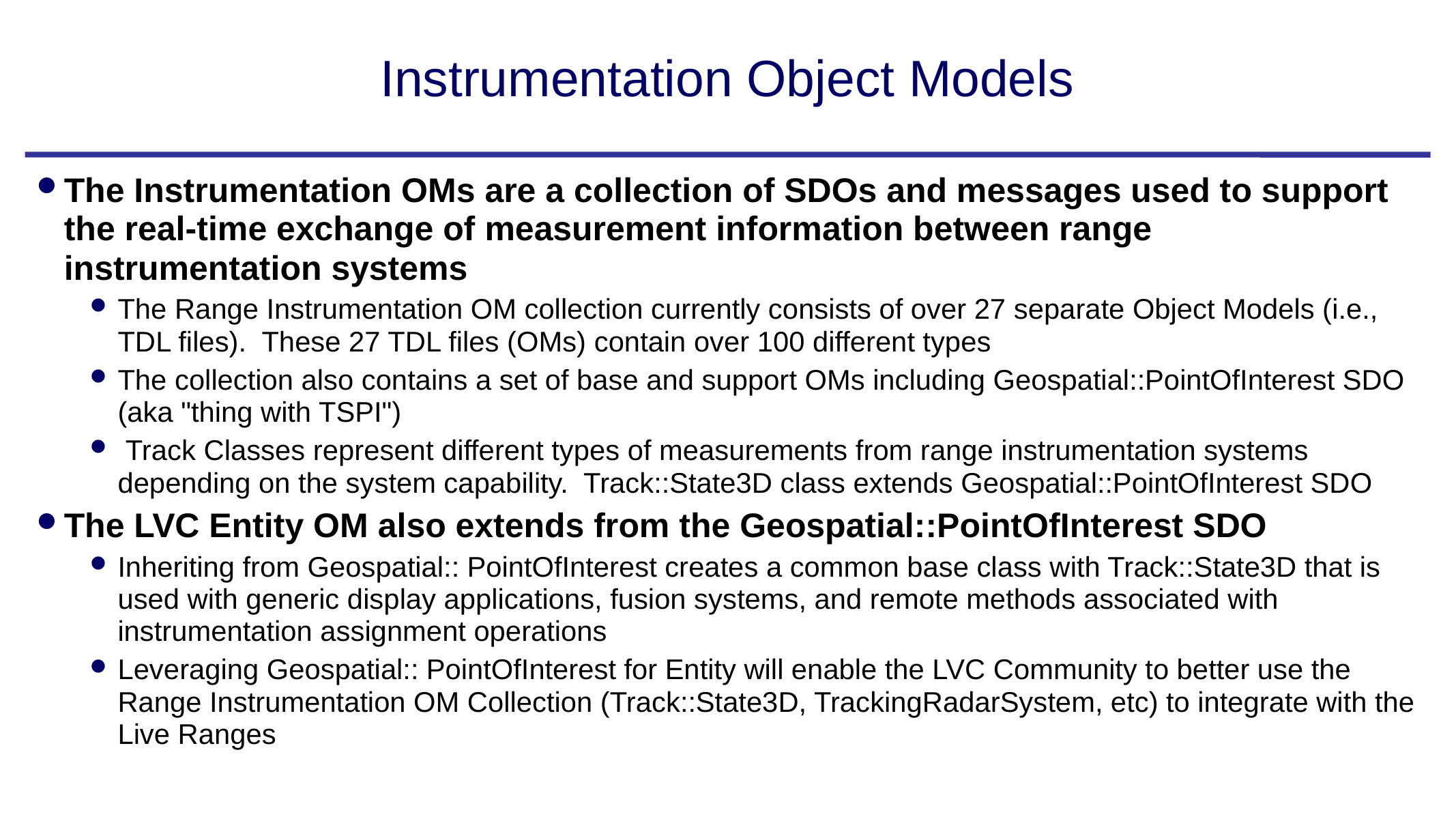

# Instrumentation Object Models
The Instrumentation OMs are a collection of SDOs and messages used to support the real-time exchange of measurement information between range instrumentation systems
The Range Instrumentation OM collection currently consists of over 27 separate Object Models (i.e., TDL files).  These 27 TDL files (OMs) contain over 100 different types
The collection also contains a set of base and support OMs including Geospatial::PointOfInterest SDO (aka "thing with TSPI")
 Track Classes represent different types of measurements from range instrumentation systems depending on the system capability.  Track::State3D class extends Geospatial::PointOfInterest SDO
The LVC Entity OM also extends from the Geospatial::PointOfInterest SDO
Inheriting from Geospatial:: PointOfInterest creates a common base class with Track::State3D that is used with generic display applications, fusion systems, and remote methods associated with instrumentation assignment operations
Leveraging Geospatial:: PointOfInterest for Entity will enable the LVC Community to better use the Range Instrumentation OM Collection (Track::State3D, TrackingRadarSystem, etc) to integrate with the Live Ranges